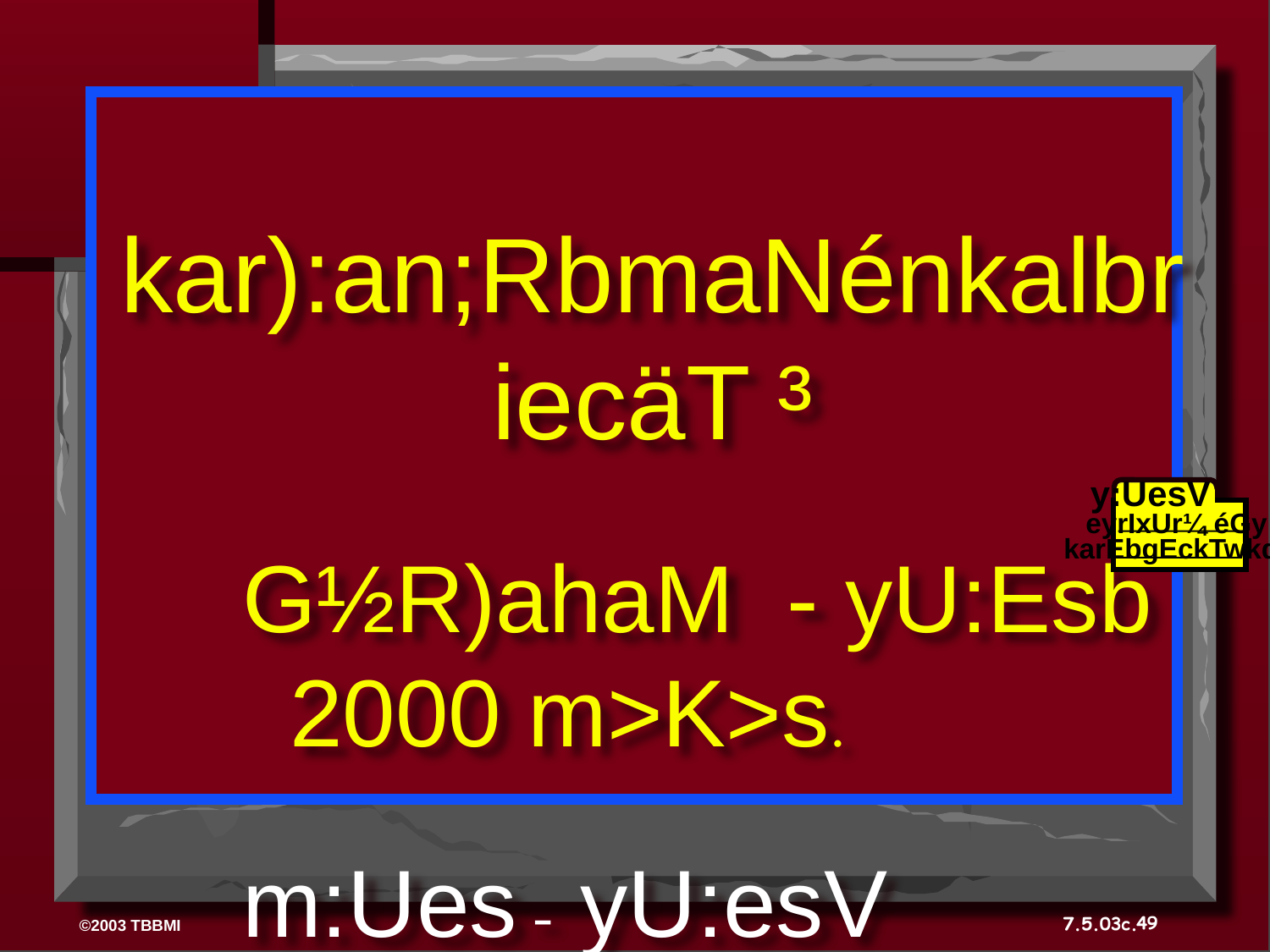

kar):an;RbmaNénkalbriecäT ³

 	G½R)ahaM  - yU:Esb 	   2000 m>K>s.

	m:Ues - yU:esV	                   1500 K>s

y:UesV

eyrIxUr¼ éGy

karEbgEckTwkdI

49